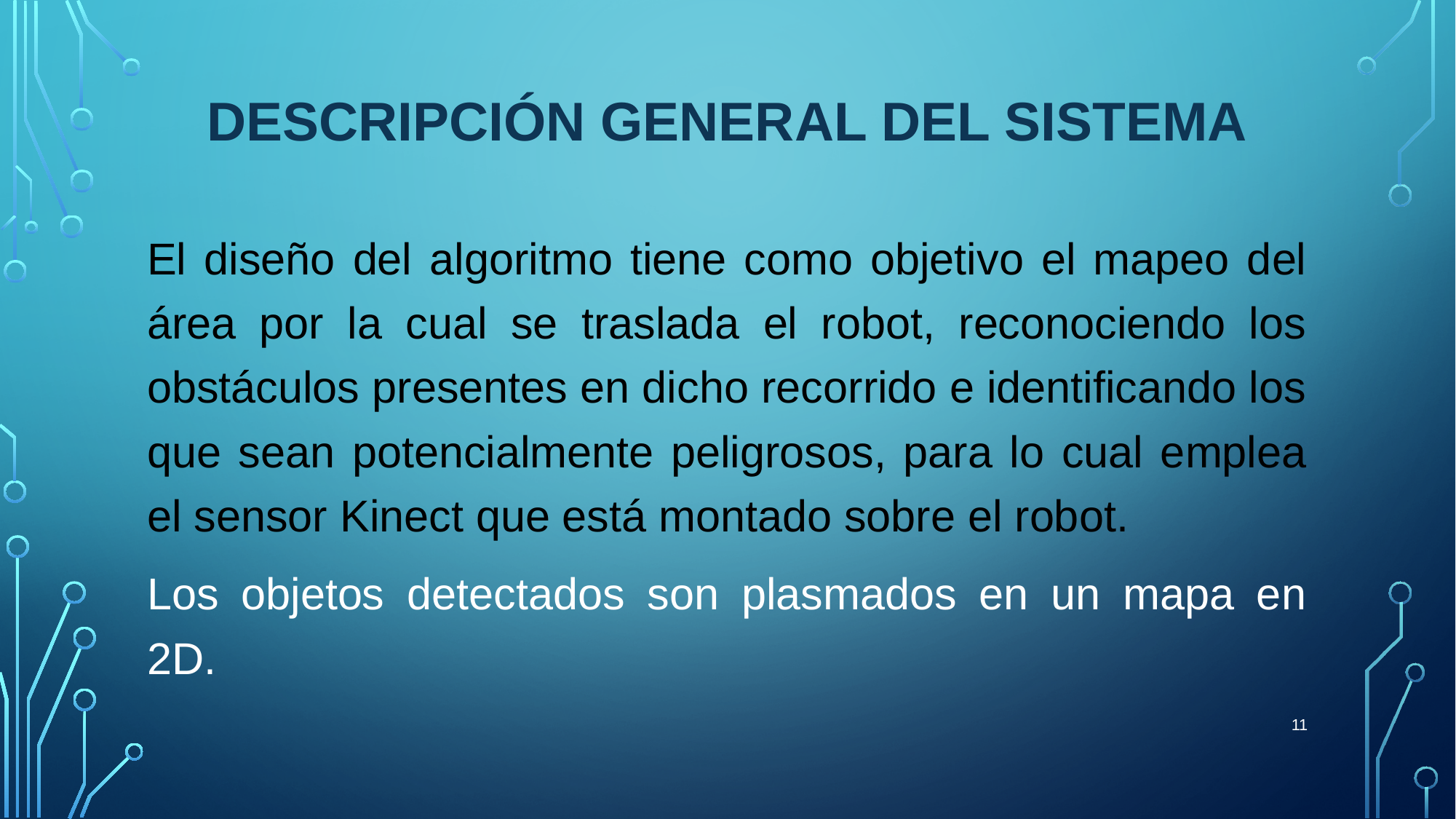

# Descripción general del sistema
El diseño del algoritmo tiene como objetivo el mapeo del área por la cual se traslada el robot, reconociendo los obstáculos presentes en dicho recorrido e identificando los que sean potencialmente peligrosos, para lo cual emplea el sensor Kinect que está montado sobre el robot.
Los objetos detectados son plasmados en un mapa en 2D.

11